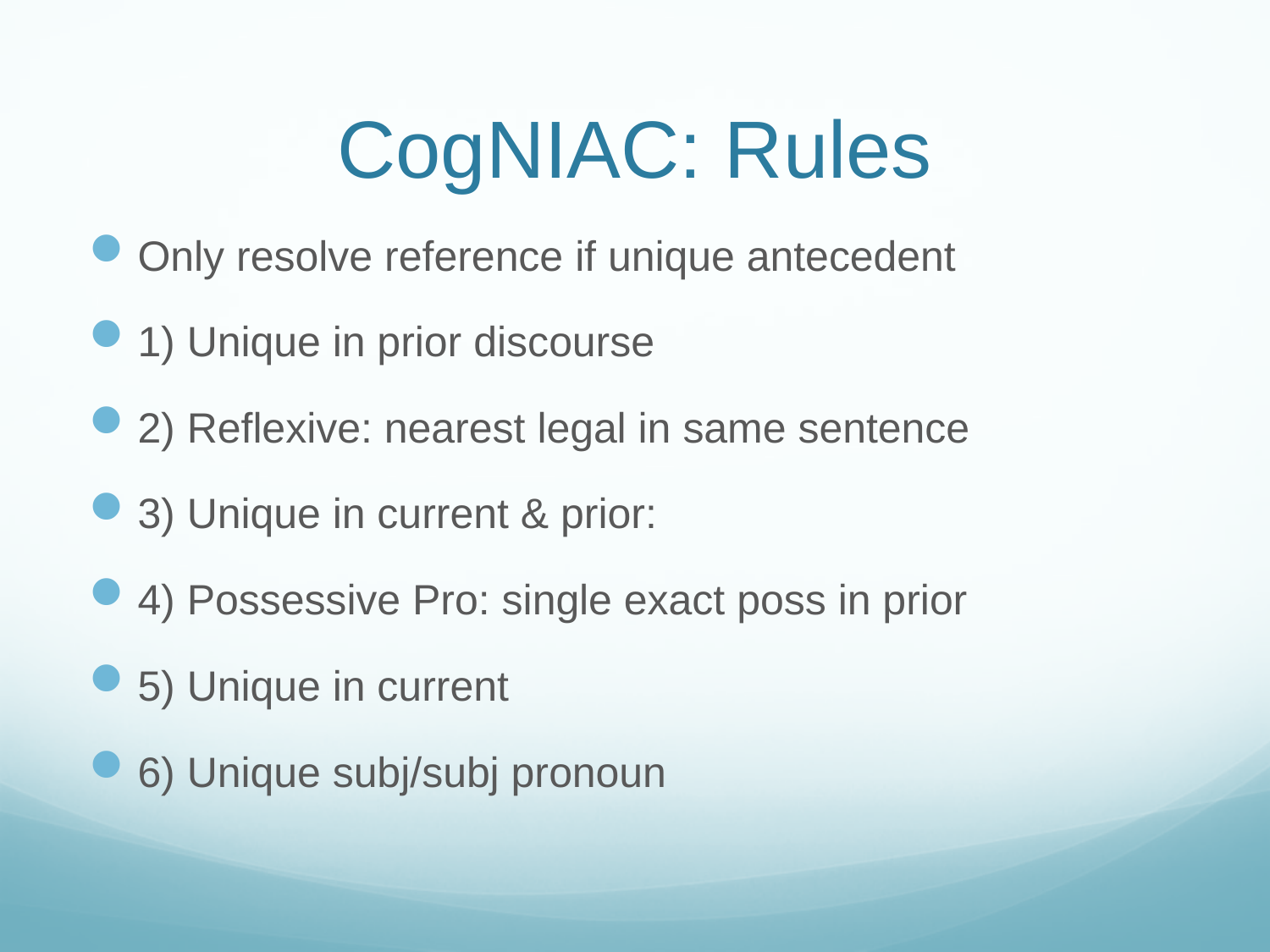

# CogNIAC: Rules
Only resolve reference if unique antecedent
1) Unique in prior discourse
2) Reflexive: nearest legal in same sentence
3) Unique in current & prior:
4) Possessive Pro: single exact poss in prior
5) Unique in current
6) Unique subj/subj pronoun